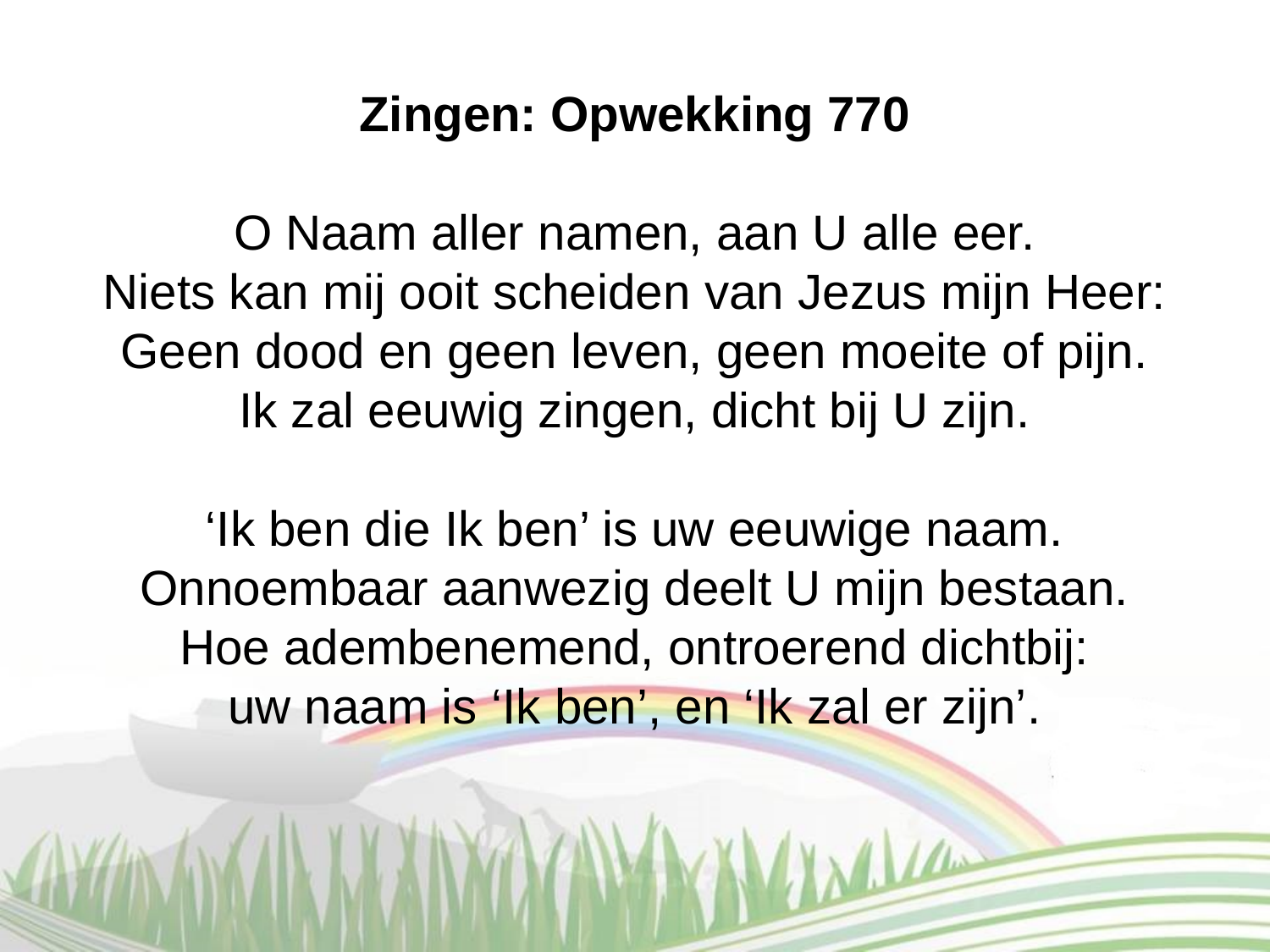

Zingen: Opwekking 770

O Naam aller namen, aan U alle eer.
Niets kan mij ooit scheiden van Jezus mijn Heer:
Geen dood en geen leven, geen moeite of pijn.
Ik zal eeuwig zingen, dicht bij U zijn.

‘Ik ben die Ik ben’ is uw eeuwige naam.
Onnoembaar aanwezig deelt U mijn bestaan.
Hoe adembenemend, ontroerend dichtbij:
uw naam is ‘Ik ben’, en ‘Ik zal er zijn’.